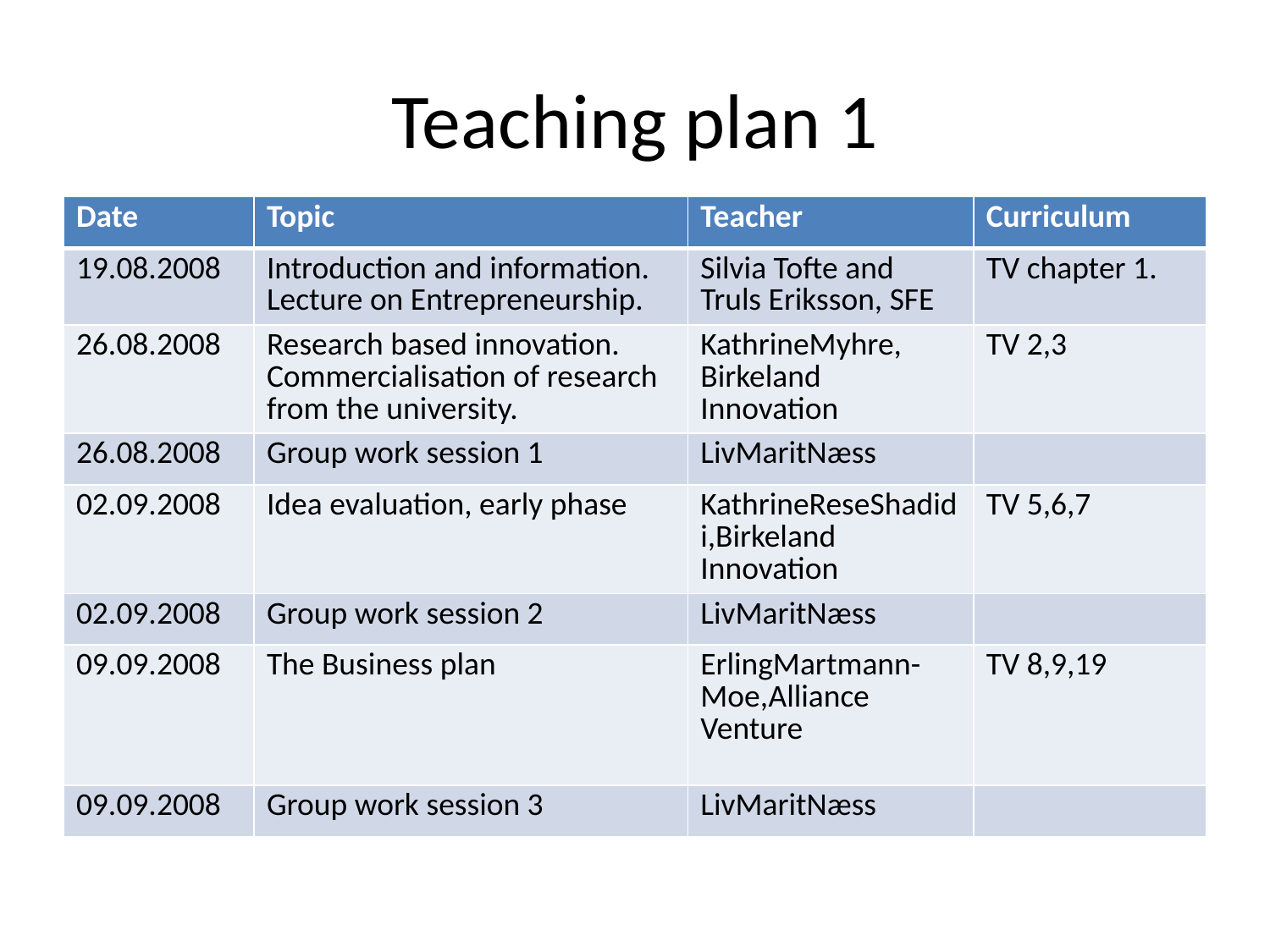

# Teaching plan 1
| Date | Topic | Teacher | Curriculum |
| --- | --- | --- | --- |
| 19.08.2008 | Introduction and information. Lecture on Entrepreneurship. | Silvia Tofte and Truls Eriksson, SFE | TV chapter 1. |
| 26.08.2008 | Research based innovation. Commercialisation of research from the university. | KathrineMyhre, Birkeland Innovation | TV 2,3 |
| 26.08.2008 | Group work session 1 | LivMaritNæss |  |
| 02.09.2008 | Idea evaluation, early phase | KathrineReseShadidi,Birkeland Innovation | TV 5,6,7 |
| 02.09.2008 | Group work session 2 | LivMaritNæss |  |
| 09.09.2008 | The Business plan | ErlingMartmann-Moe,Alliance Venture | TV 8,9,19 |
| 09.09.2008 | Group work session 3 | LivMaritNæss |  |